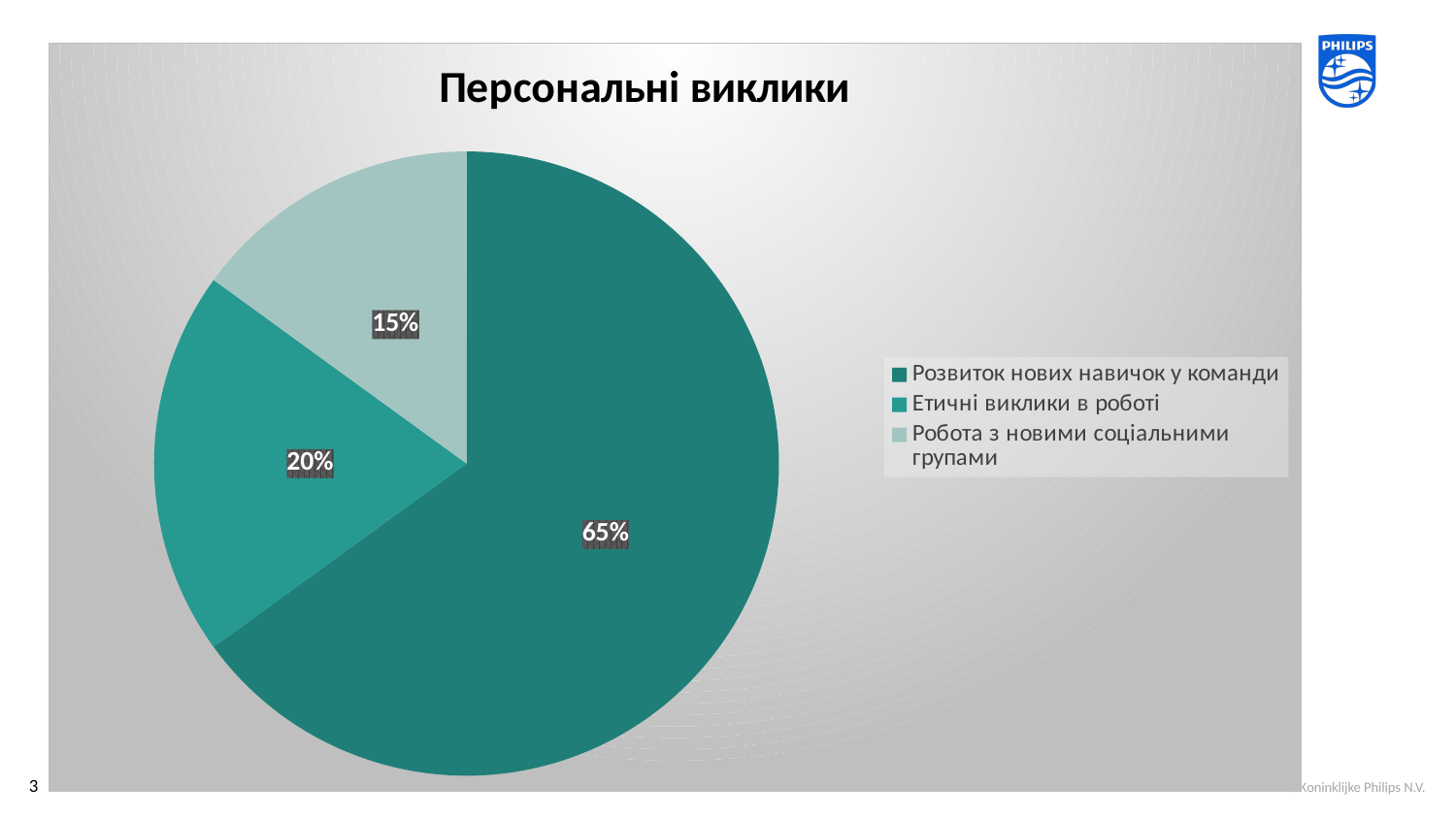

### Chart: Персональні виклики

| Category | Персональні виклики |
|---|---|
| Розвиток нових навичок у команди | 6.5 |
| Етичні виклики в роботі | 2.0 |
| Робота з новими соціальними групами | 1.5 |
3